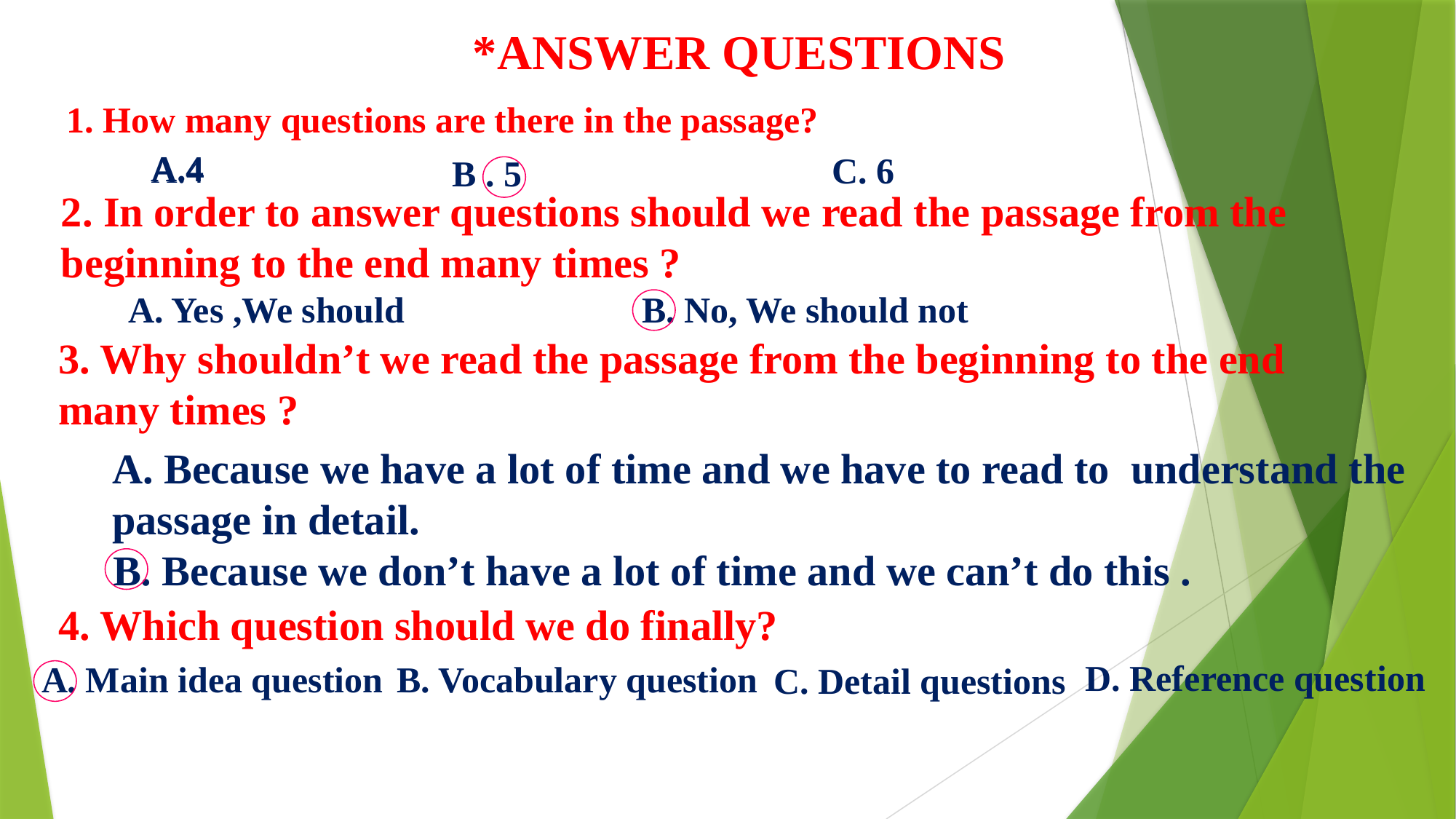

# *ANSWER QUESTIONS
1. How many questions are there in the passage?
A.4
A.4
C. 6
B . 5

2. In order to answer questions should we read the passage from the beginning to the end many times ?
B. No, We should not
A. Yes ,We should

3. Why shouldn’t we read the passage from the beginning to the end many times ?
A. Because we have a lot of time and we have to read to  understand the passage in detail.
B. Because we don’t have a lot of time and we can’t do this .

4. Which question should we do finally?
D. Reference question
B. Vocabulary question
A. Main idea question
C. Detail questions